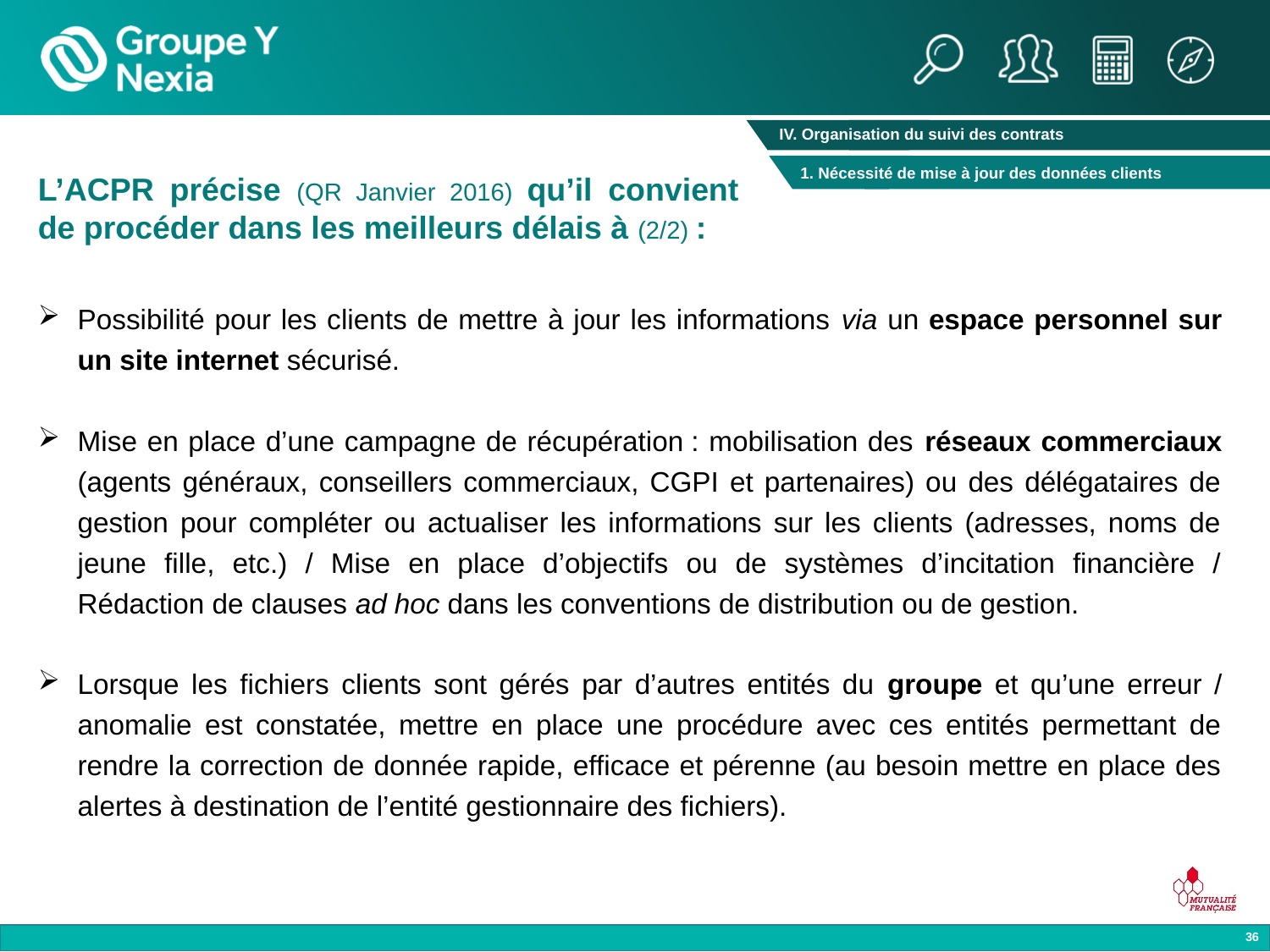

IV. Organisation du suivi des contrats

1. Nécessité de mise à jour des données clients
L’ACPR précise (QR Janvier 2016) qu’il convient de procéder dans les meilleurs délais à (2/2) :
Possibilité pour les clients de mettre à jour les informations via un espace personnel sur un site internet sécurisé.

Mise en place d’une campagne de récupération : mobilisation des réseaux commerciaux (agents généraux, conseillers commerciaux, CGPI et partenaires) ou des délégataires de gestion pour compléter ou actualiser les informations sur les clients (adresses, noms de jeune fille, etc.) / Mise en place d’objectifs ou de systèmes d’incitation financière / Rédaction de clauses ad hoc dans les conventions de distribution ou de gestion.

Lorsque les fichiers clients sont gérés par d’autres entités du groupe et qu’une erreur / anomalie est constatée, mettre en place une procédure avec ces entités permettant de rendre la correction de donnée rapide, efficace et pérenne (au besoin mettre en place des alertes à destination de l’entité gestionnaire des fichiers).